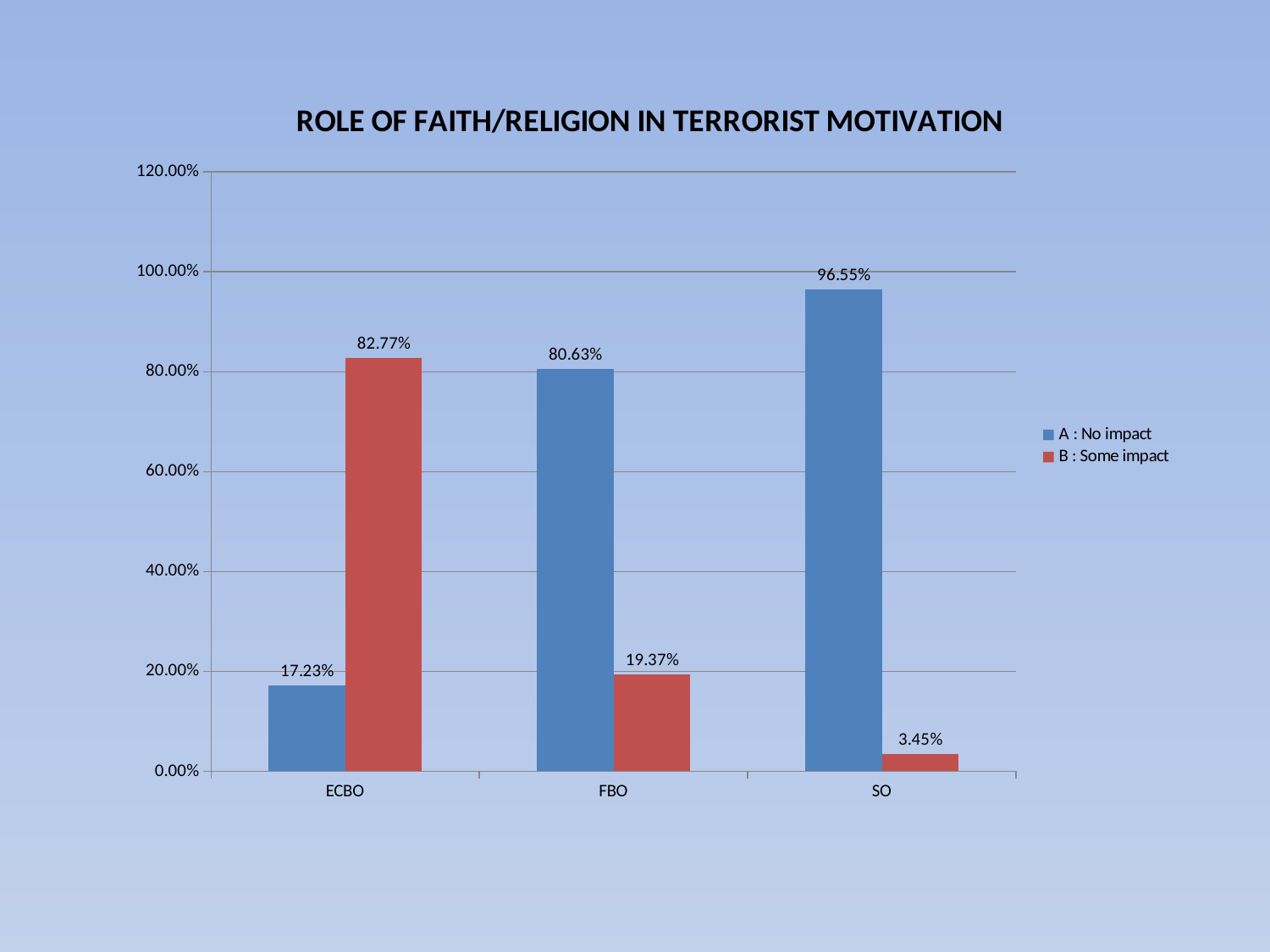

### Chart: ROLE OF FAITH/RELIGION IN TERRORIST MOTIVATION

| Category | A : No impact | B : Some impact |
|---|---|---|
| ECBO | 0.1723 | 0.8277000000000007 |
| FBO | 0.8063 | 0.1937 |
| SO | 0.9655 | 0.0345 |